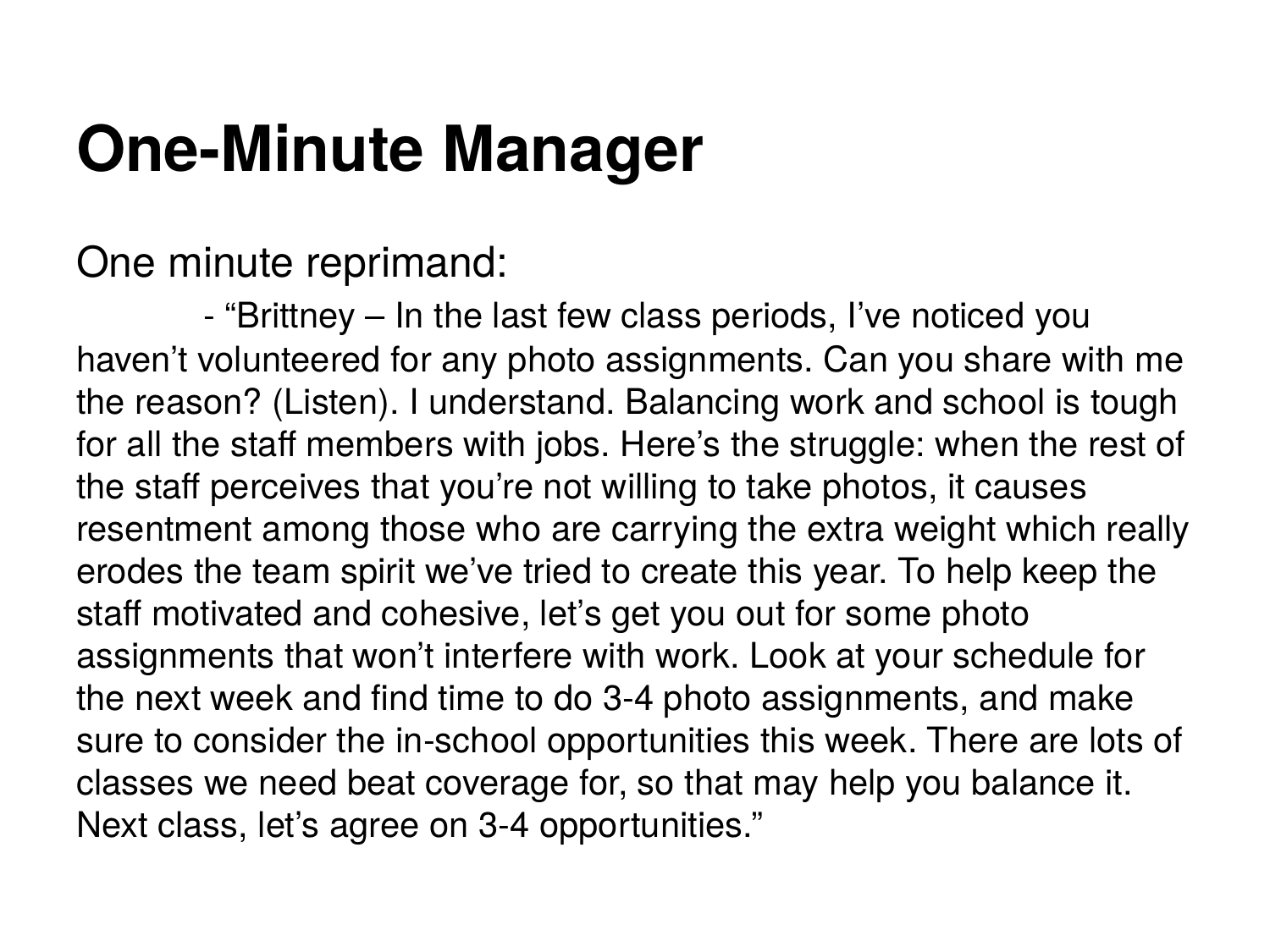

# One-Minute Manager
One minute reprimand:
	- “Brittney – In the last few class periods, I’ve noticed you haven’t volunteered for any photo assignments. Can you share with me the reason? (Listen). I understand. Balancing work and school is tough for all the staff members with jobs. Here’s the struggle: when the rest of the staff perceives that you’re not willing to take photos, it causes resentment among those who are carrying the extra weight which really erodes the team spirit we’ve tried to create this year. To help keep the staff motivated and cohesive, let’s get you out for some photo assignments that won’t interfere with work. Look at your schedule for the next week and find time to do 3-4 photo assignments, and make sure to consider the in-school opportunities this week. There are lots of classes we need beat coverage for, so that may help you balance it. Next class, let’s agree on 3-4 opportunities.”